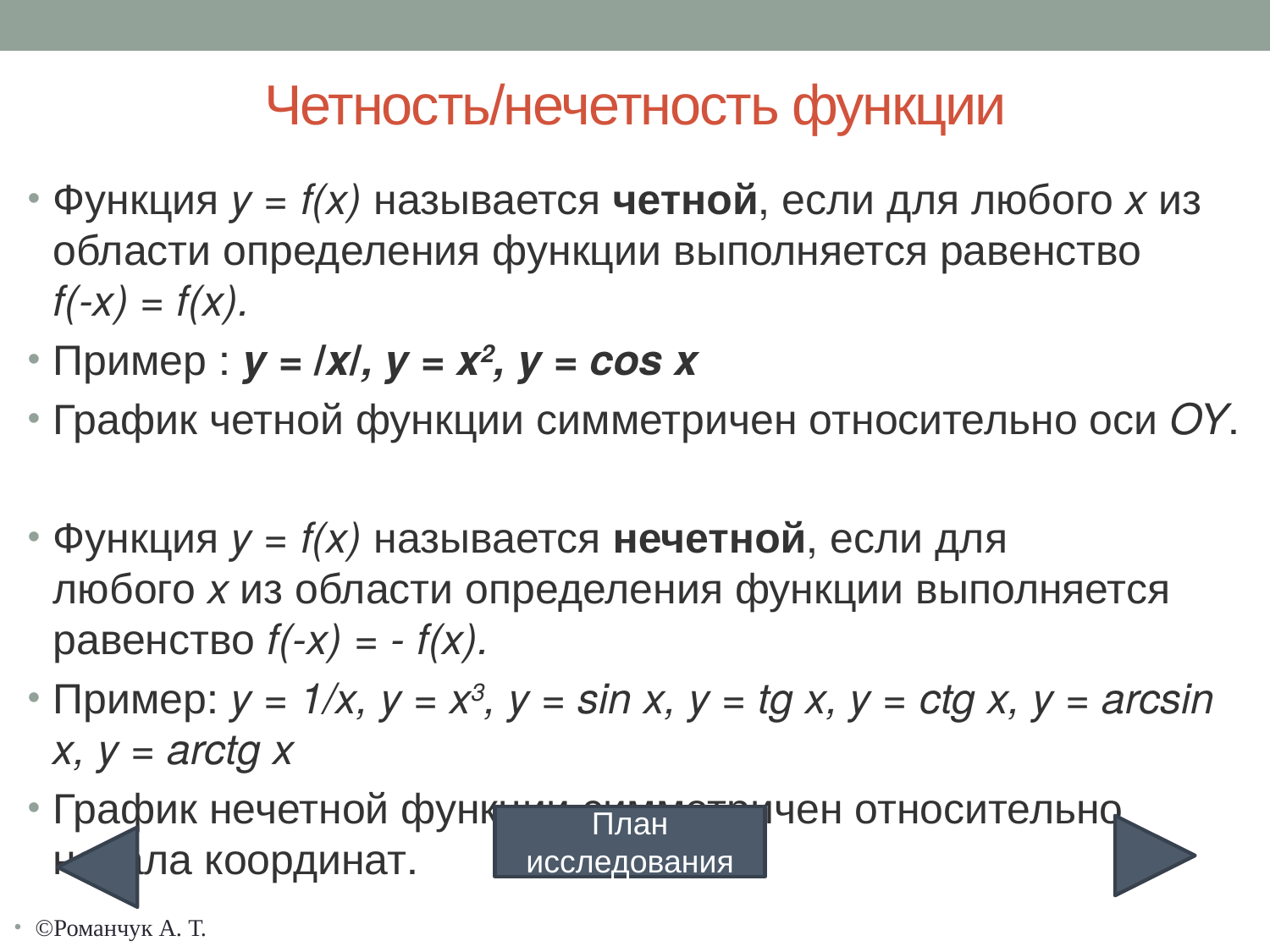

# Четность/нечетность функции
Функция y = f(x) называется четной, если для любого x из области определения функции выполняется равенство 
f(-x) = f(x).
Пример : y = /x/, y = x2, y = cos x
График четной функции симметричен относительно оси OY.

Функция y = f(x) называется нечетной, если для любого x из области определения функции выполняется равенство f(-x) = - f(x).
Пример: y = 1/x, y = x3, y = sin x, y = tg x, y = ctg x, y = arcsin x, y = arctg x
График нечетной функции симметричен относительно начала координат.

План исследования

©Романчук А. Т.